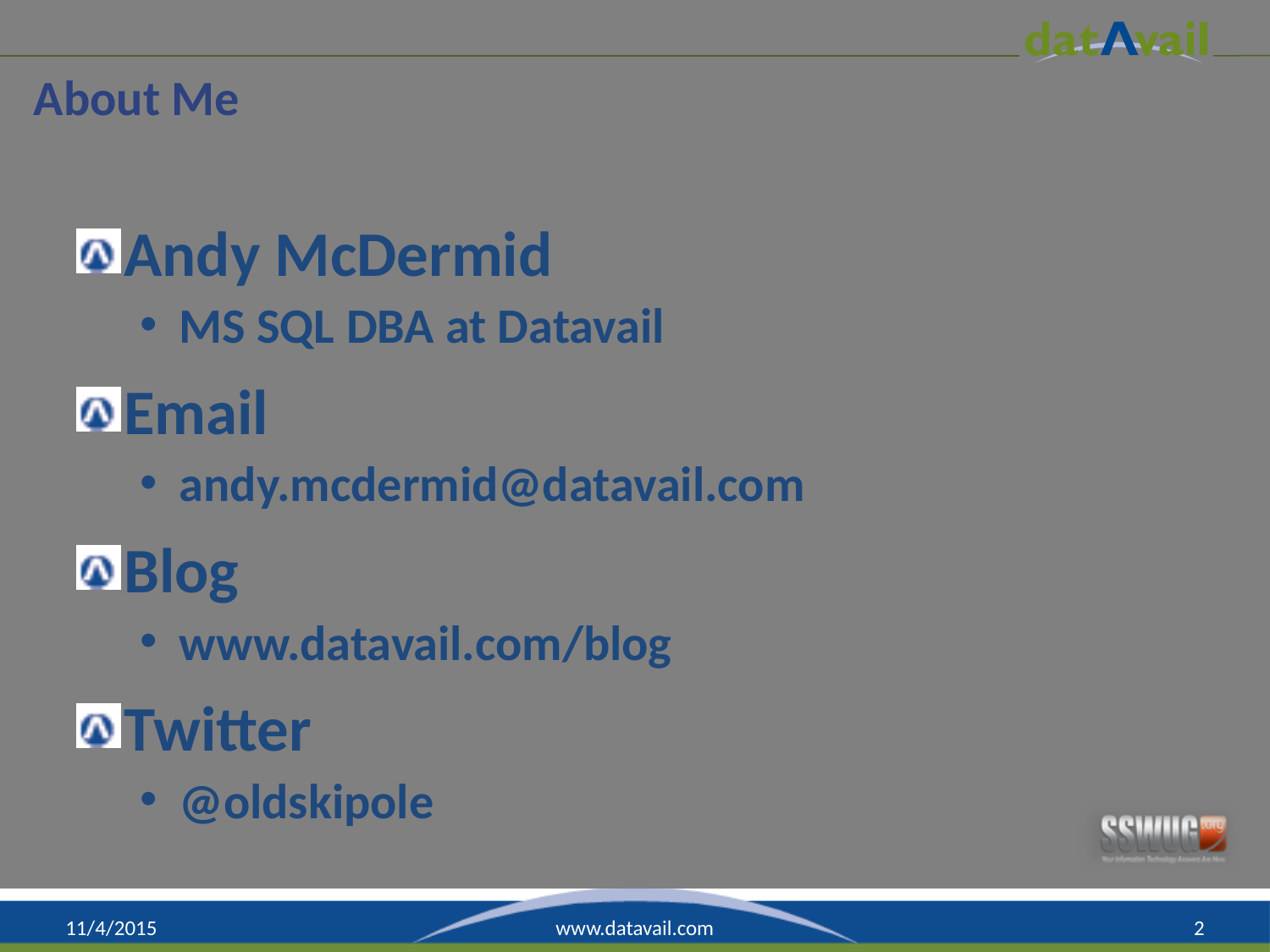

# About Me

Andy McDermid
MS SQL DBA at Datavail
Email
andy.mcdermid@datavail.com
Blog
www.datavail.com/blog
Twitter
@oldskipole